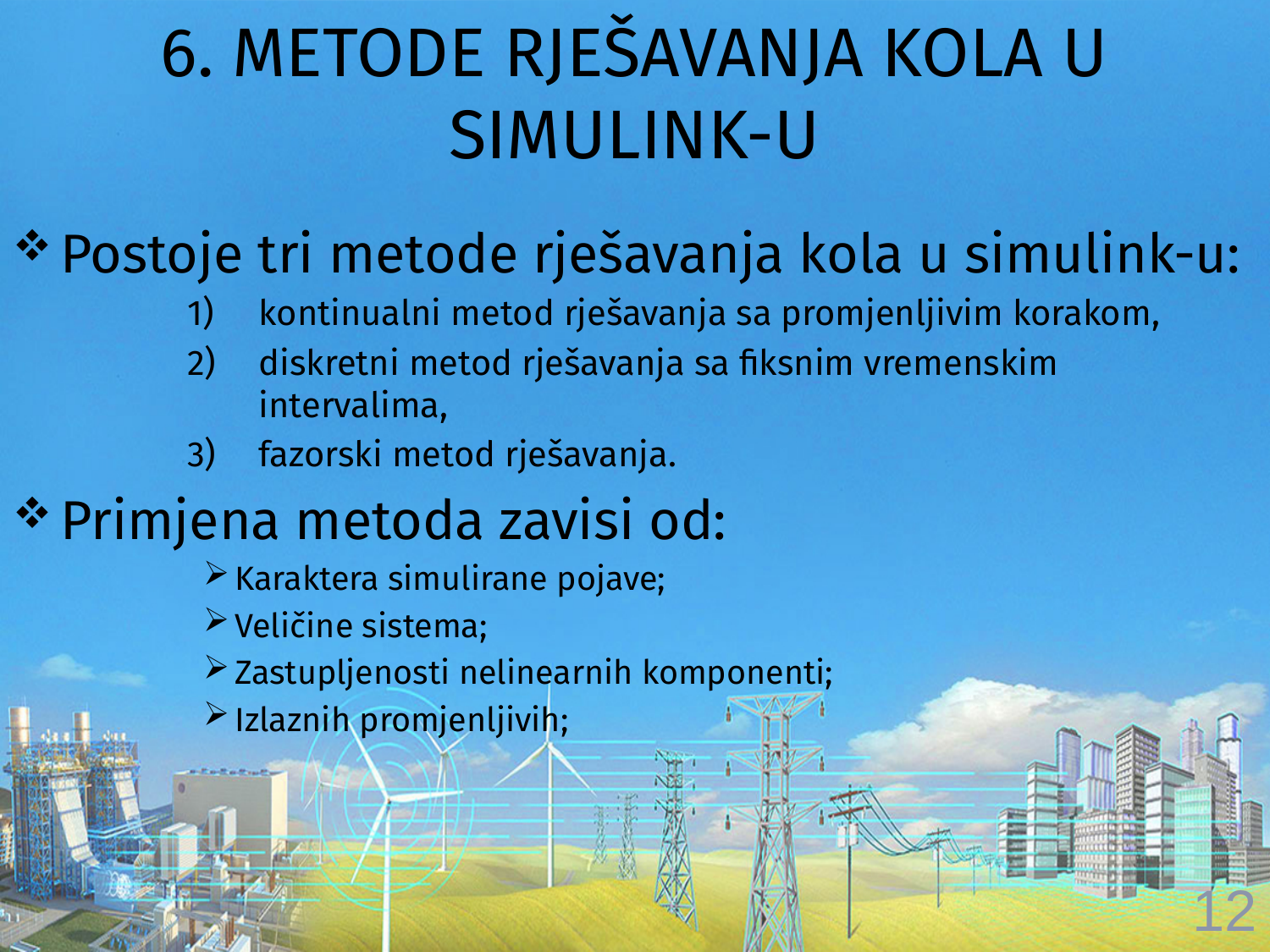

# 6. METODE RJEŠAVANJA KOLA U SIMULINK-U
Postoje tri metode rješavanja kola u simulink-u:
kontinualni metod rješavanja sa promjenljivim korakom,
diskretni metod rješavanja sa fiksnim vremenskim intervalima,
fazorski metod rješavanja.
Primjena metoda zavisi od:
Karaktera simulirane pojave;
Veličine sistema;
Zastupljenosti nelinearnih komponenti;
Izlaznih promjenljivih;
12